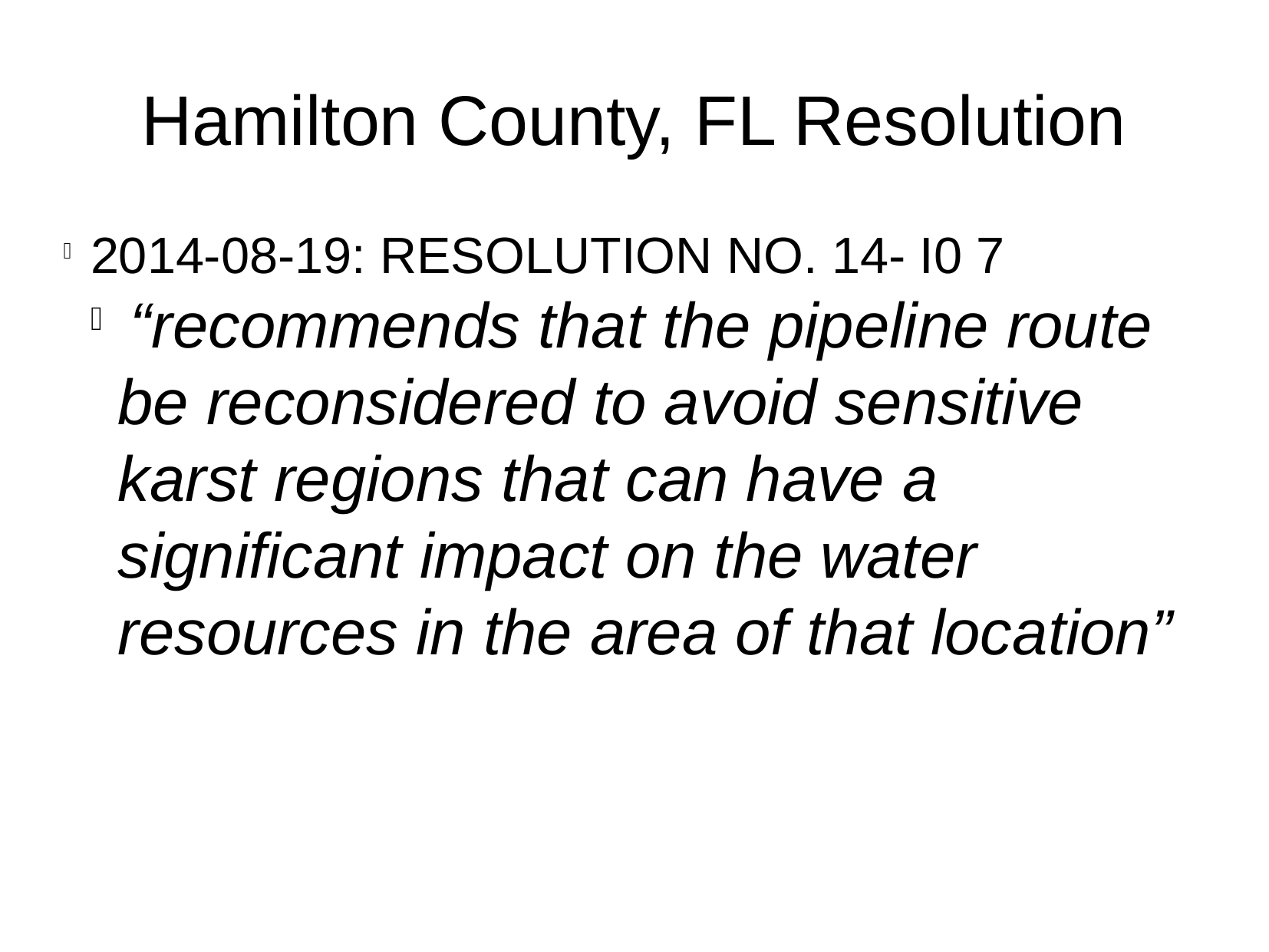

Hamilton County, FL Resolution
2014-08-19: RESOLUTION NO. 14- I0 7
 “recommends that the pipeline route be reconsidered to avoid sensitive karst regions that can have a signiﬁcant impact on the water resources in the area of that location”